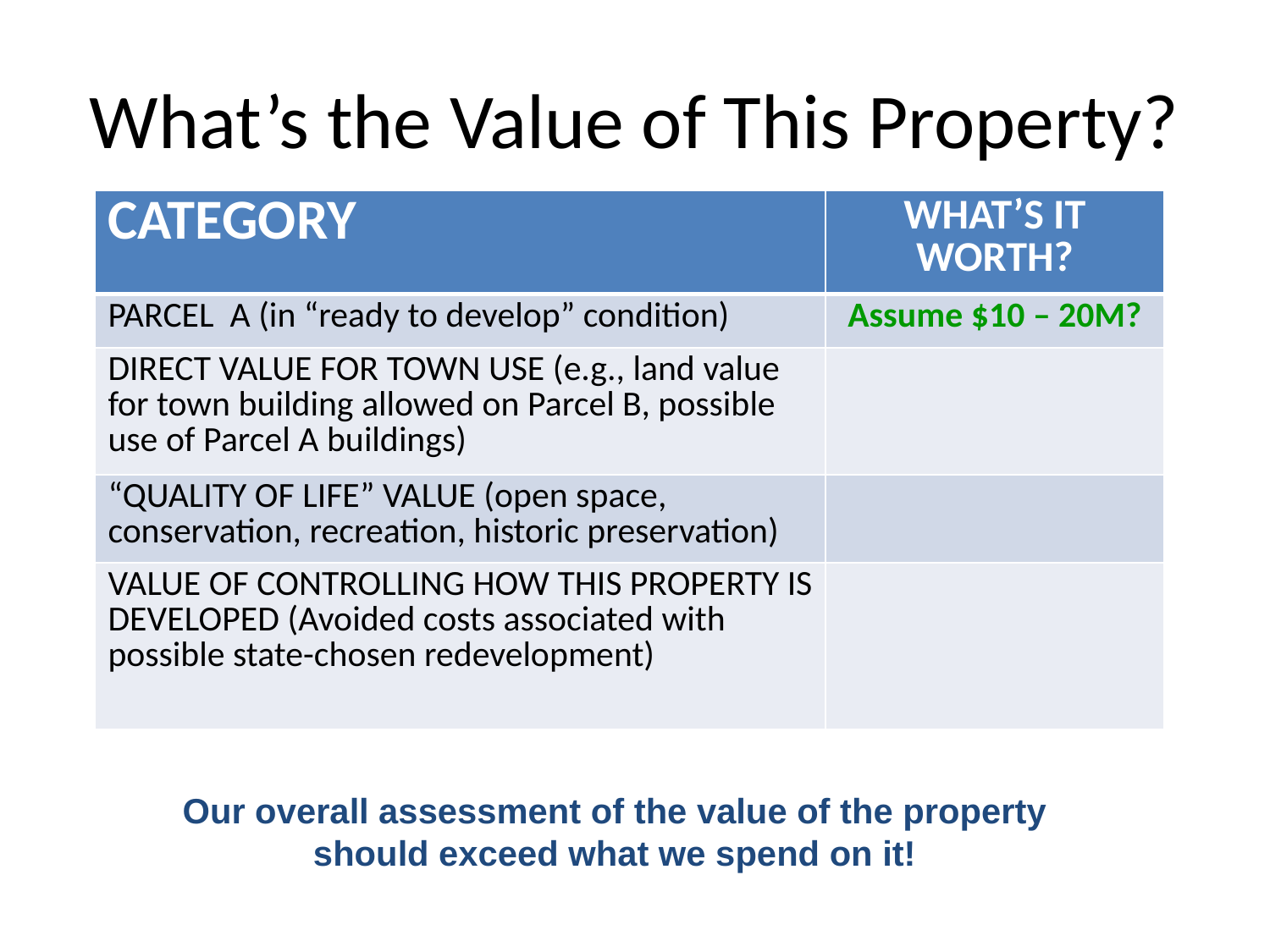

# What’s the Value of This Property?
| CATEGORY | WHAT’S IT WORTH? |
| --- | --- |
| PARCEL A (in “ready to develop” condition) | Assume $10 – 20M? |
| DIRECT VALUE FOR TOWN USE (e.g., land value for town building allowed on Parcel B, possible use of Parcel A buildings) |  |
| “QUALITY OF LIFE” VALUE (open space, conservation, recreation, historic preservation) |  |
| VALUE OF CONTROLLING HOW THIS PROPERTY IS DEVELOPED (Avoided costs associated with possible state-chosen redevelopment) |  |
Our overall assessment of the value of the property
should exceed what we spend on it!